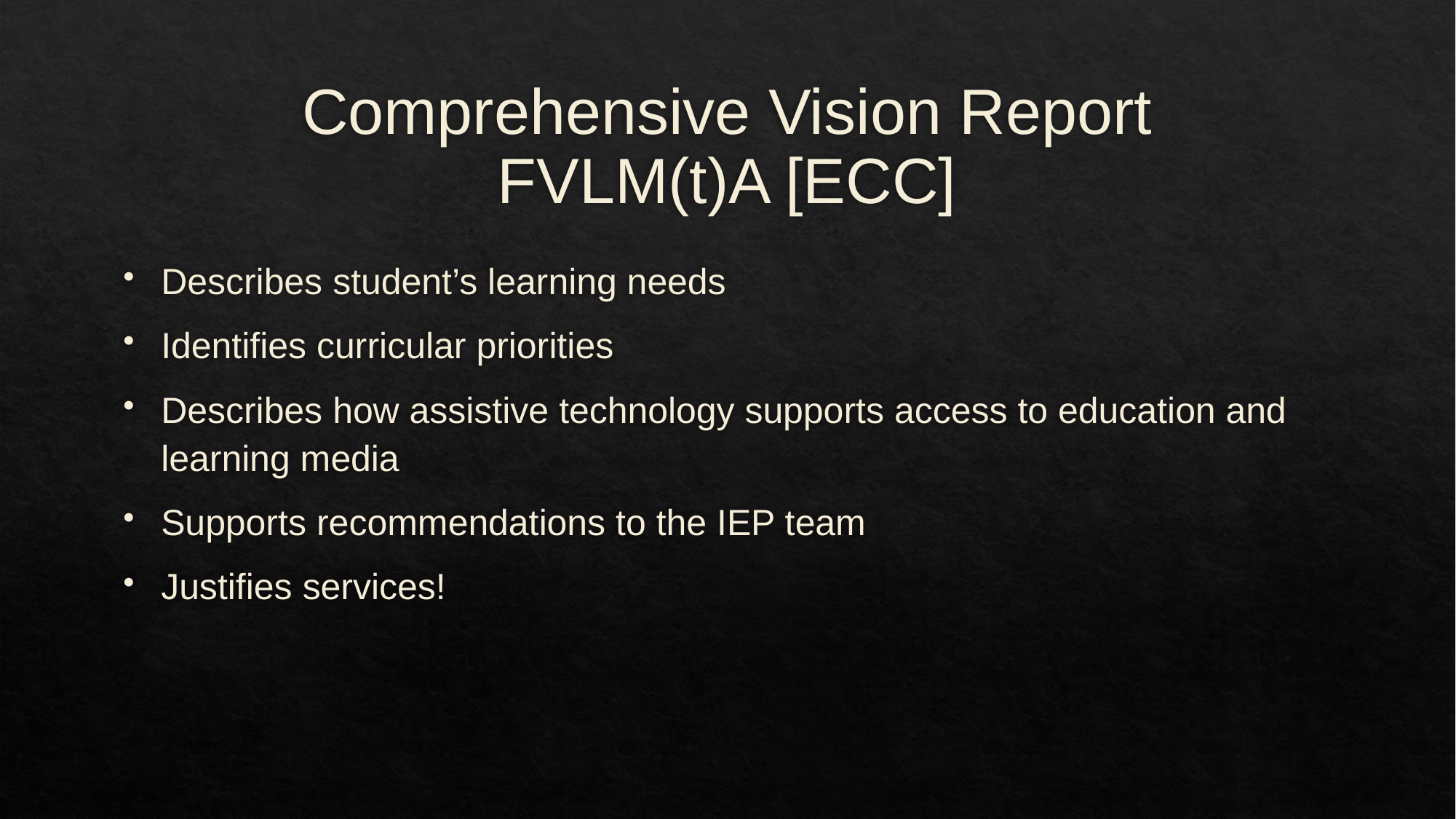

# Comprehensive Vision Report FVLM(t)A [ECC]
Describes student’s learning needs
Identifies curricular priorities
Describes how assistive technology supports access to education and learning media
Supports recommendations to the IEP team
Justifies services!